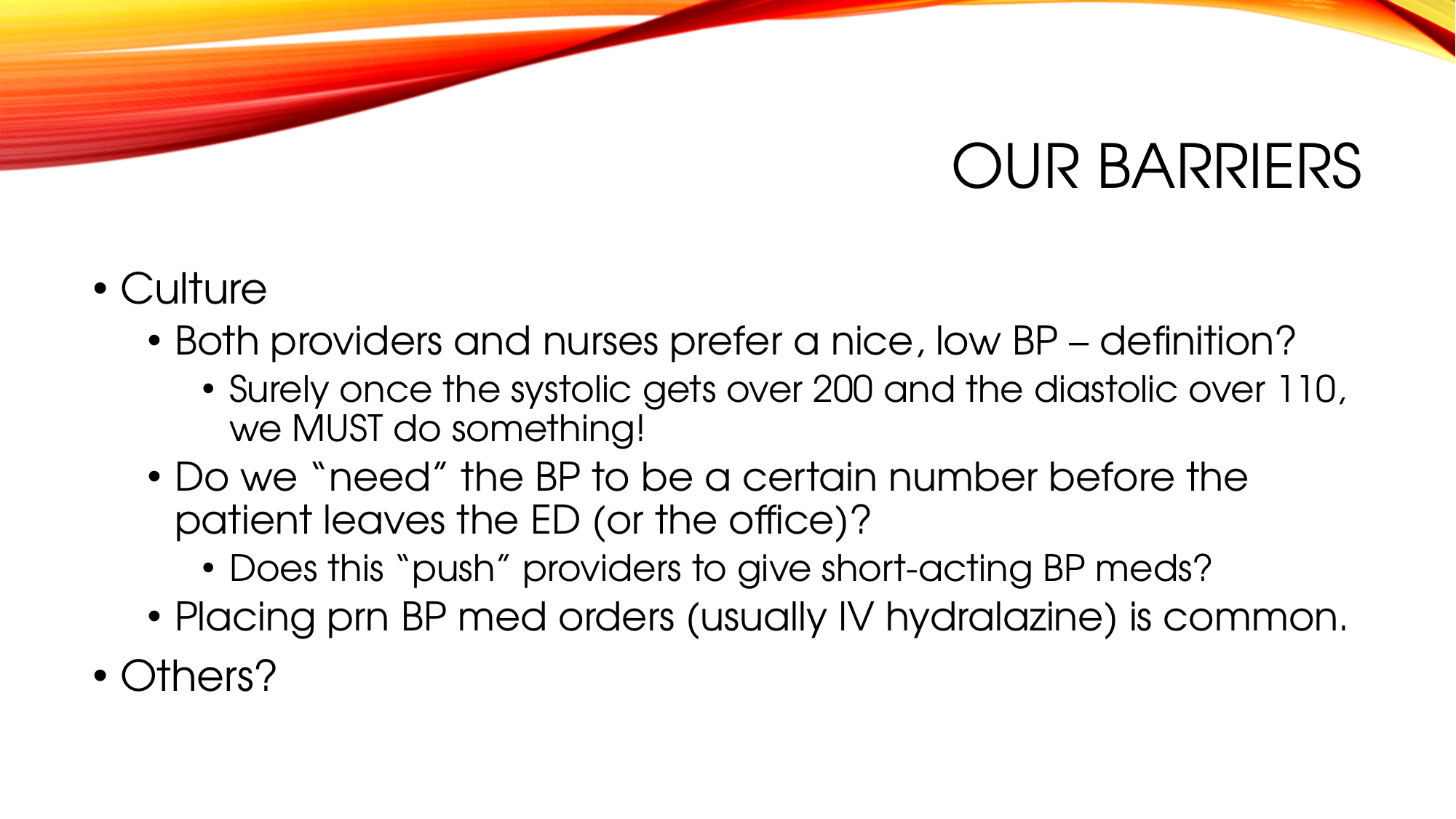

# Our barriers
Culture
Both providers and nurses prefer a nice, low BP – definition?
Surely once the systolic gets over 200 and the diastolic over 110, we MUST do something!
Do we “need” the BP to be a certain number before the patient leaves the ED (or the office)?
Does this “push” providers to give short-acting BP meds?
Placing prn BP med orders (usually IV hydralazine) is common.
Others?